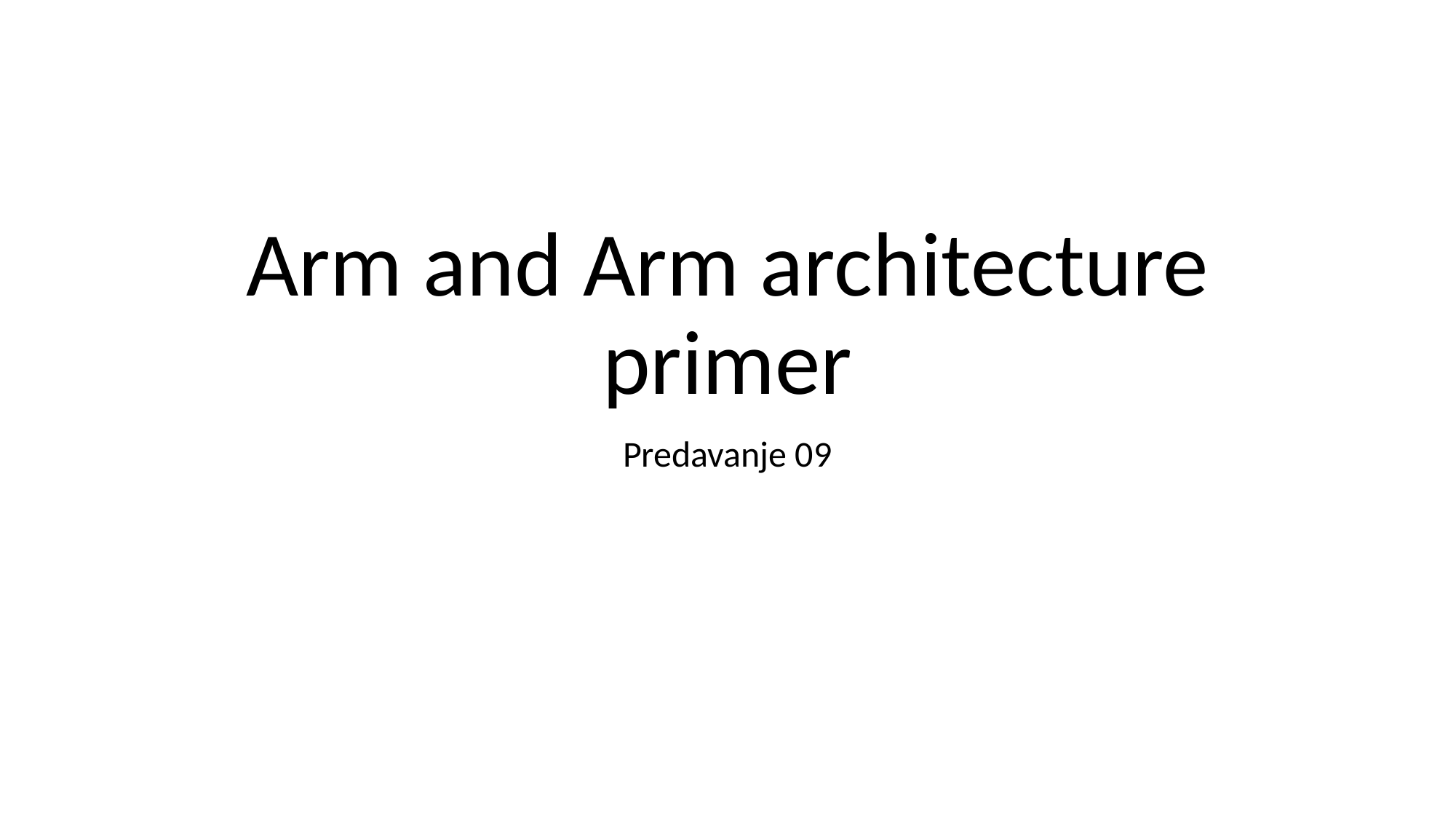

# Arm and Arm architecture primer
Predavanje 09